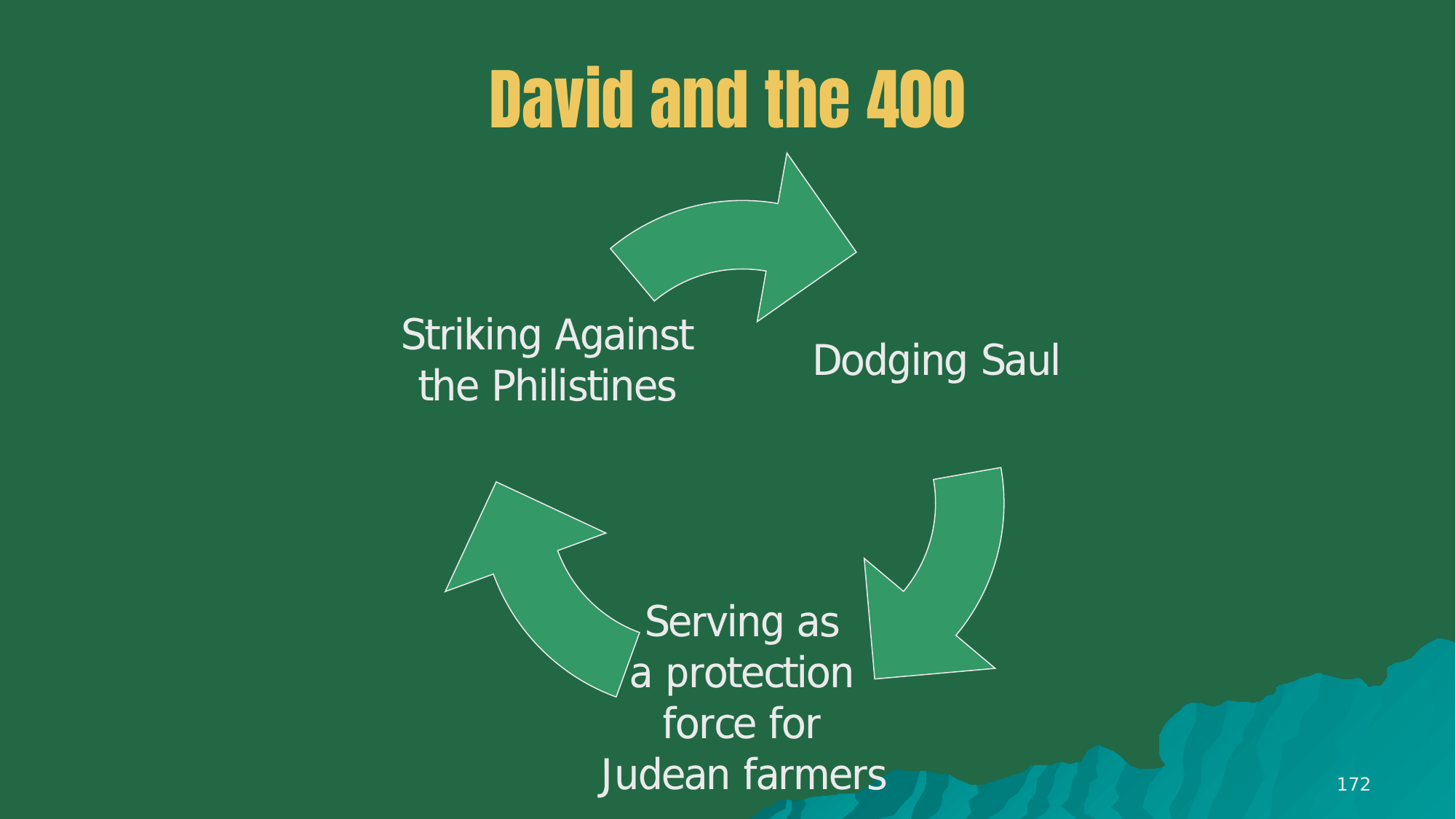

# David and the 400

Striking Against
the Philistines
Dodging Saul

Serving as
a protection
force for
Judean farmers
172